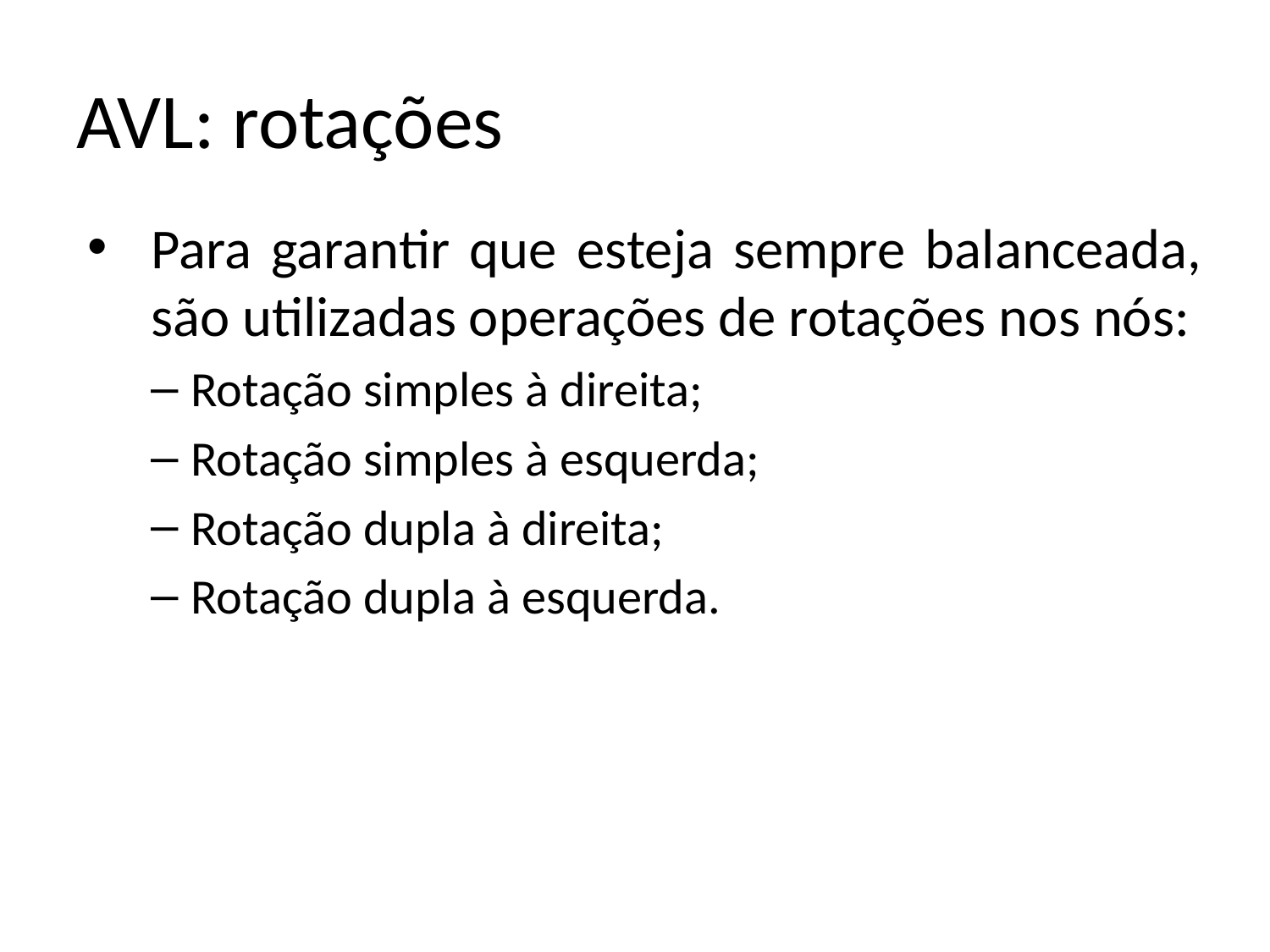

# AVL: rotações
Para garantir que esteja sempre balanceada, são utilizadas operações de rotações nos nós:
Rotação simples à direita;
Rotação simples à esquerda;
Rotação dupla à direita;
Rotação dupla à esquerda.